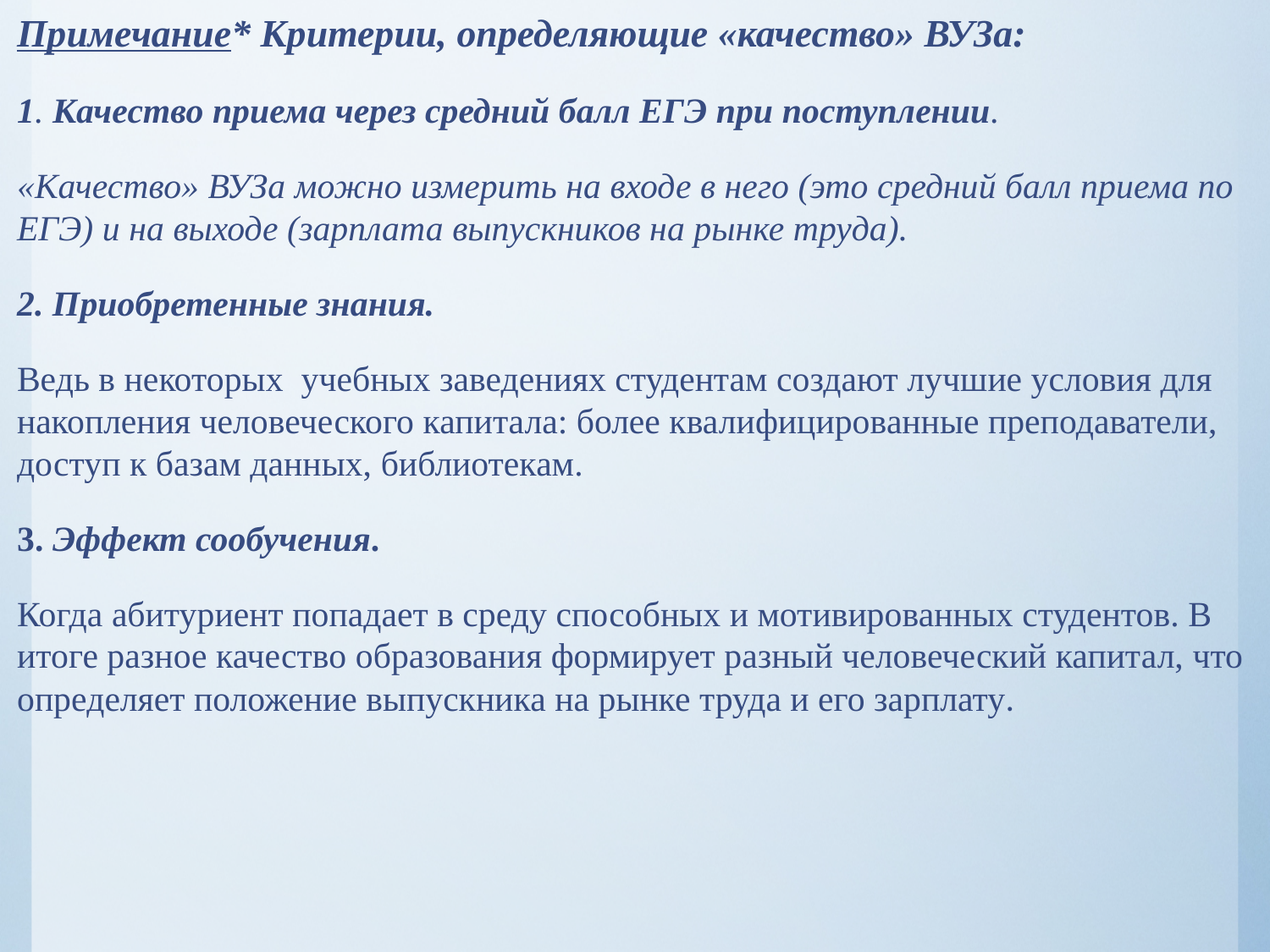

Примечание* Критерии, определяющие «качество» ВУЗа:
1. Качество приема через средний балл ЕГЭ при поступлении.
«Качество» ВУЗа можно измерить на входе в него (это средний балл приема по ЕГЭ) и на выходе (зарплата выпускников на рынке труда).
2. Приобретенные знания.
Ведь в некоторых  учебных заведениях студентам создают лучшие условия для накопления человеческого капитала: более квалифицированные преподаватели, доступ к базам данных, библиотекам.
3. Эффект сообучения.
Когда абитуриент попадает в среду способных и мотивированных студентов. В итоге разное качество образования формирует разный человеческий капитал, что определяет положение выпускника на рынке труда и его зарплату.